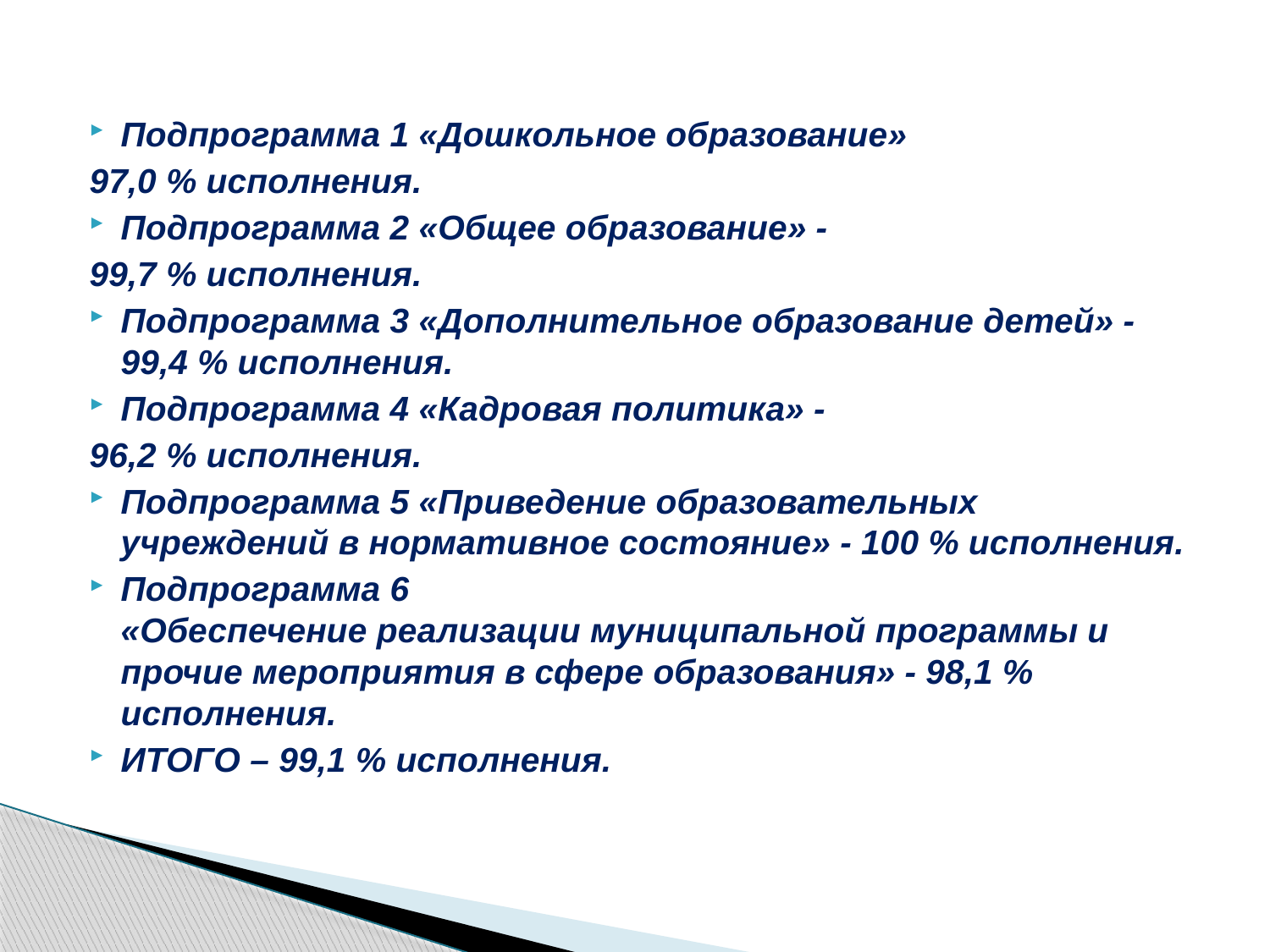

Подпрограмма 1 «Дошкольное образование»
97,0 % исполнения.
Подпрограмма 2 «Общее образование» -
99,7 % исполнения.
Подпрограмма 3 «Дополнительное образование детей» - 99,4 % исполнения.
Подпрограмма 4 «Кадровая политика» -
96,2 % исполнения.
Подпрограмма 5 «Приведение образовательных учреждений в нормативное состояние» - 100 % исполнения.
Подпрограмма 6
«Обеспечение реализации муниципальной программы и прочие мероприятия в сфере образования» - 98,1 % исполнения.
ИТОГО – 99,1 % исполнения.